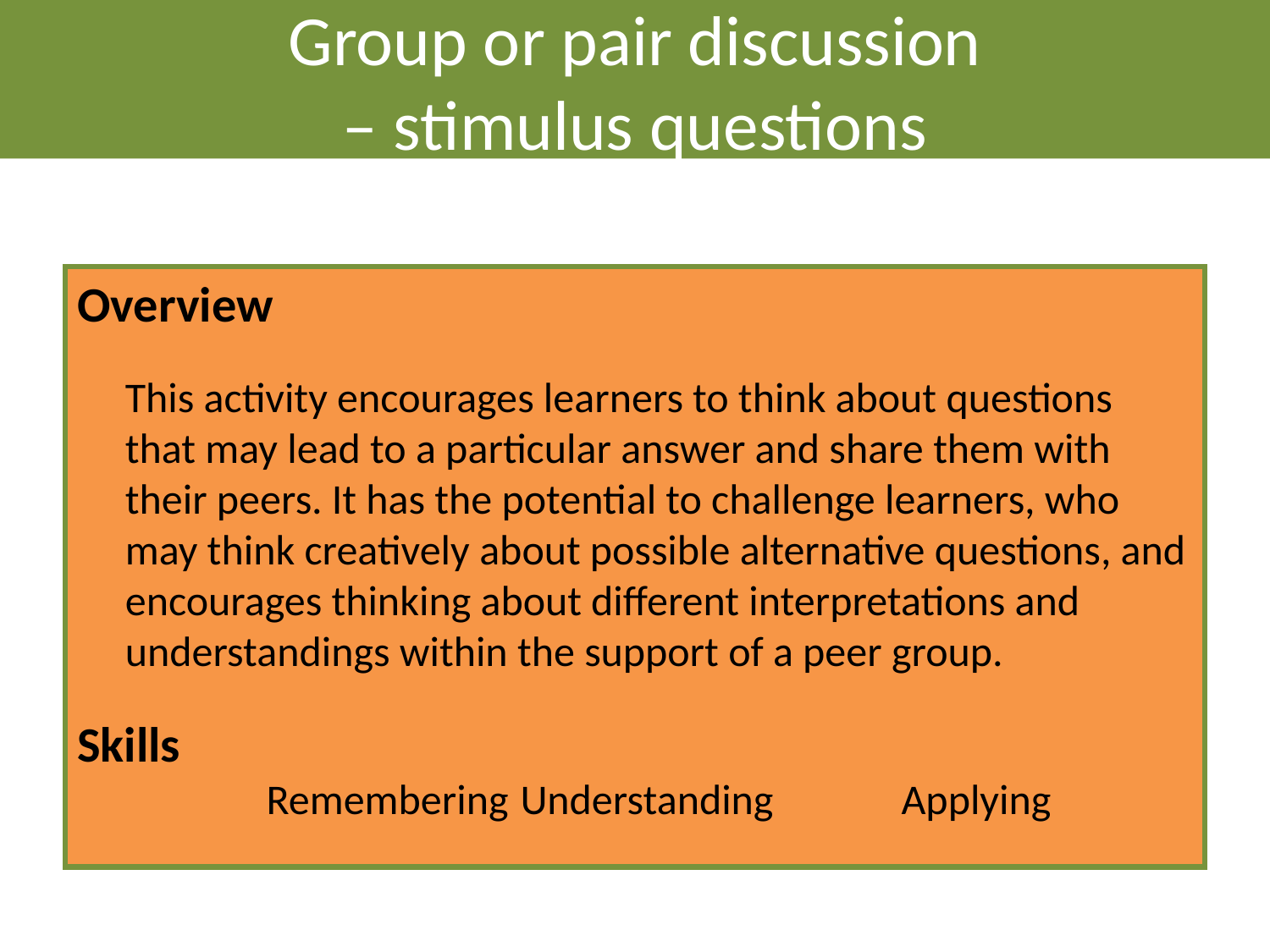

Group or pair discussion
– stimulus questions
Overview

	This activity encourages learners to think about questions that may lead to a particular answer and share them with their peers. It has the potential to challenge learners, who may think creatively about possible alternative questions, and encourages thinking about different interpretations and understandings within the support of a peer group.

Skills
	Remembering	Understanding		Applying